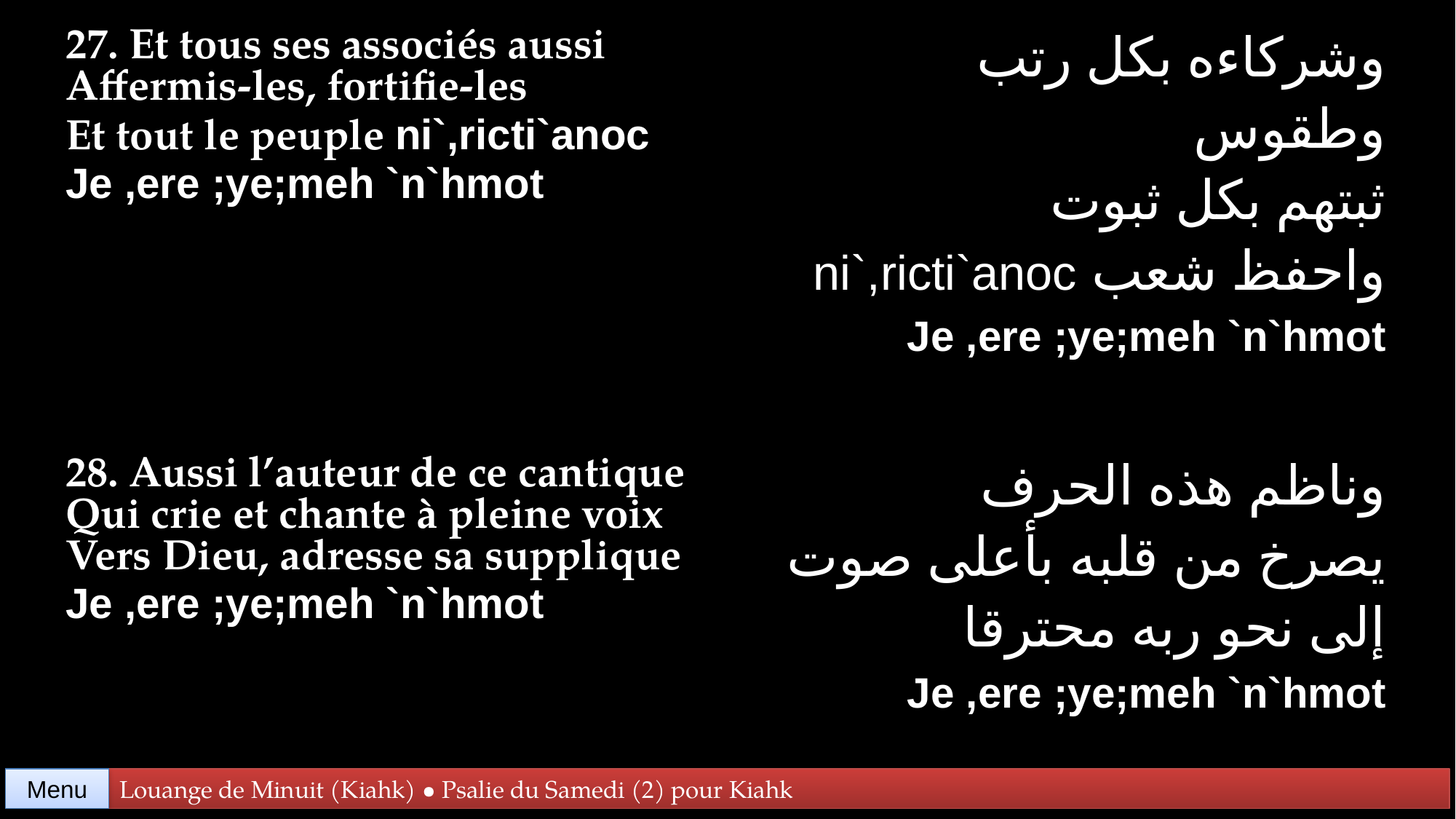

| 27. Et tous ses associés aussi Affermis-les, fortifie-les Et tout le peuple ni`,ricti`anoc Je ,ere ;ye;meh `n`hmot | وشركاءه بكل رتب وطقوس ثبتهم بكل ثبوت واحفظ شعب ni`,ricti`anoc Je ,ere ;ye;meh `n`hmot |
| --- | --- |
| 28. Aussi l’auteur de ce cantique Qui crie et chante à pleine voix Vers Dieu, adresse sa supplique Je ,ere ;ye;meh `n`hmot | وناظم هذه الحرف يصرخ من قلبه بأعلى صوت إلى نحو ربه محترقا Je ,ere ;ye;meh `n`hmot |
Menu
Louange de Minuit (Kiahk) • Psalie du Samedi (2) pour Kiahk